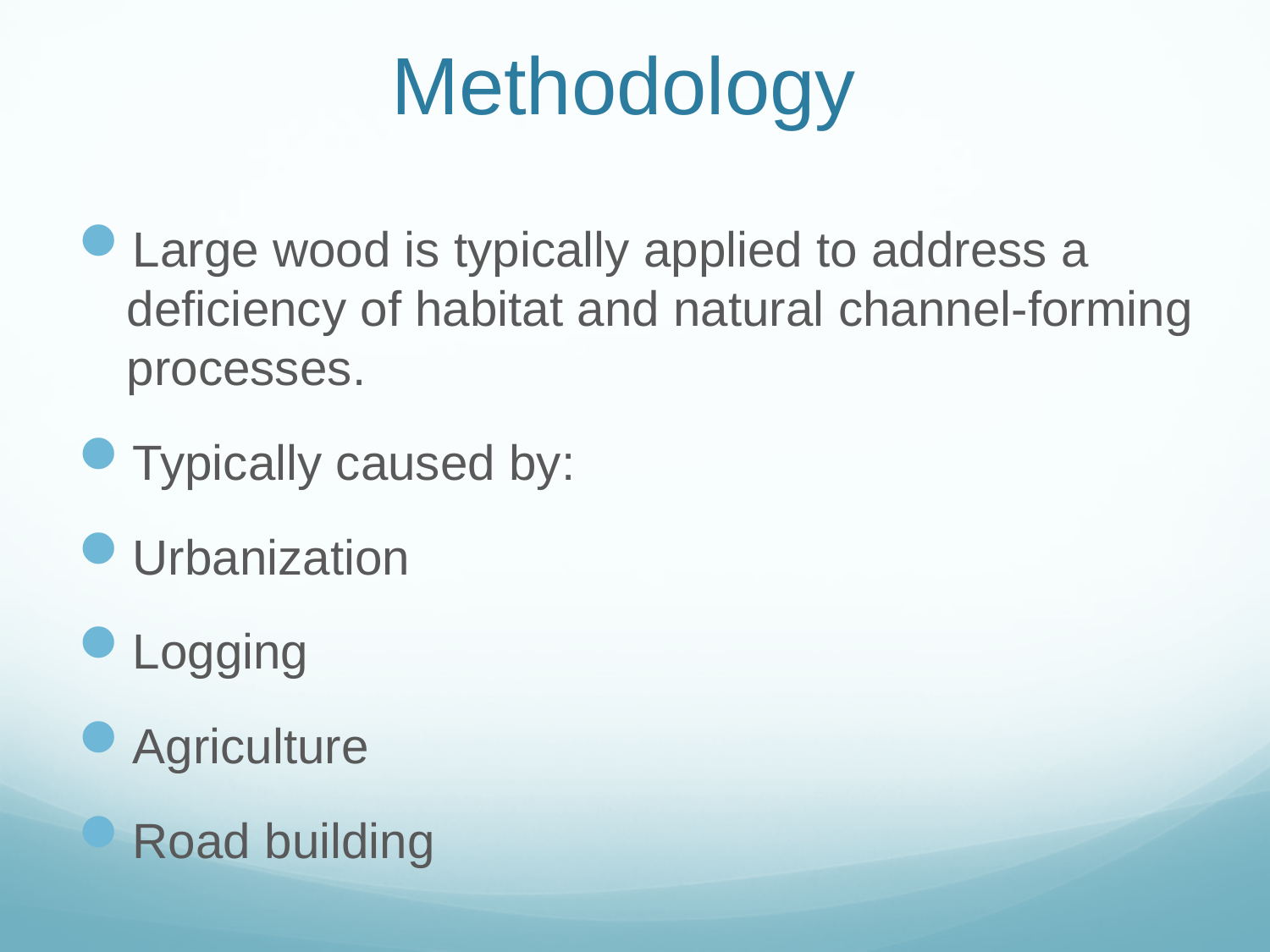

# Methodology
Large wood is typically applied to address a deficiency of habitat and natural channel-forming processes.
Typically caused by:
Urbanization
Logging
Agriculture
Road building